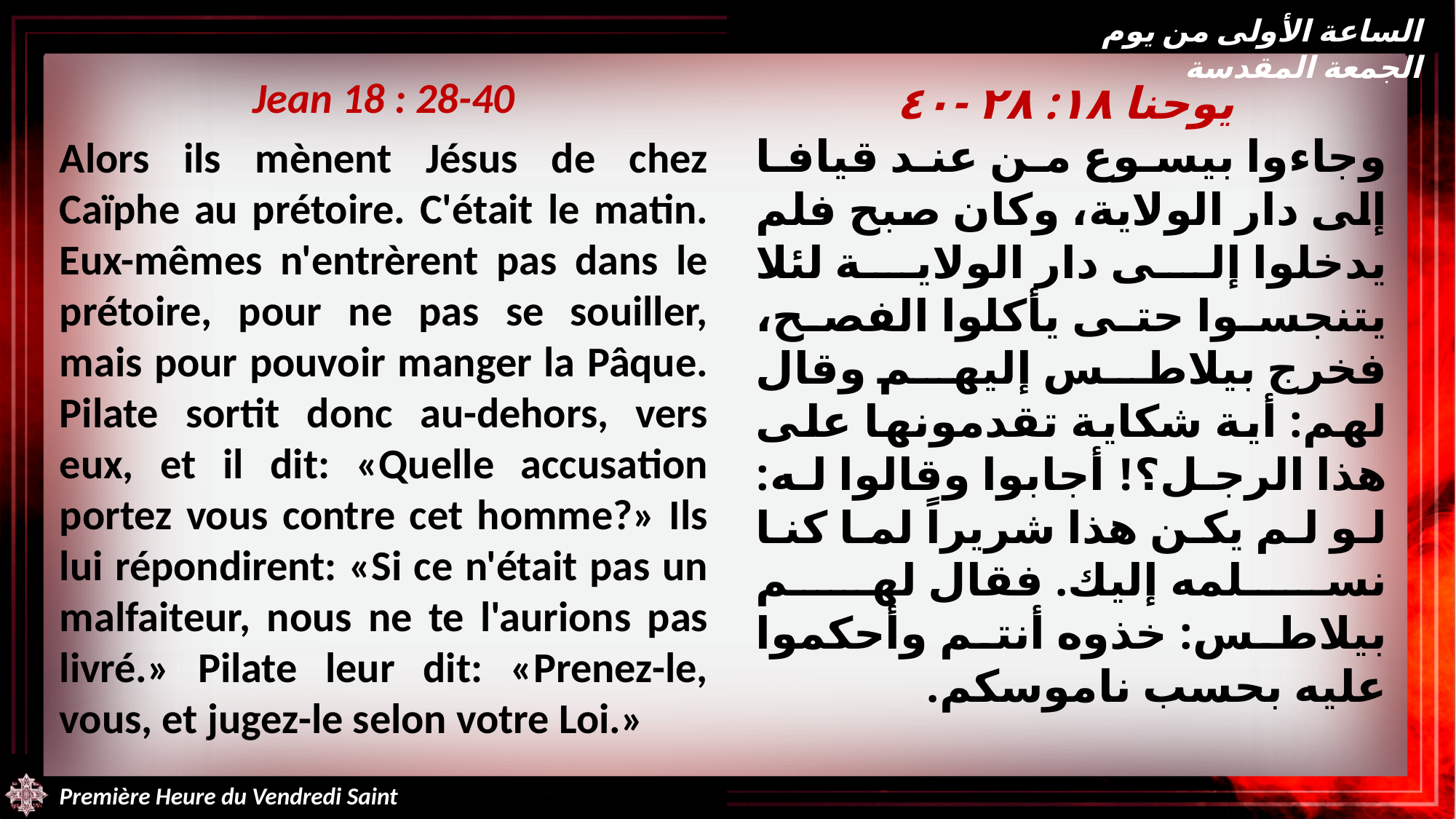

الساعة الأولى من يوم الجمعة المقدسة
Jean 18 : 28-40
Alors ils mènent Jésus de chez Caïphe au prétoire. C'était le matin. Eux-mêmes n'entrèrent pas dans le prétoire, pour ne pas se souiller, mais pour pouvoir manger la Pâque. Pilate sortit donc au-dehors, vers eux, et il dit: «Quelle accusation portez vous contre cet homme?» Ils lui répondirent: «Si ce n'était pas un malfaiteur, nous ne te l'aurions pas livré.» Pilate leur dit: «Prenez-le, vous, et jugez-le selon votre Loi.»
 يوحنا ١٨: ٢٨ -٤٠
وجاءوا بيسوع من عند قيافا إلى دار الولاية، وكان صبح فلم يدخلوا إلى دار الولاية لئلا يتنجسوا حتى يأكلوا الفصح، فخرج بيلاطس إليهم وقال لهم: أية شكاية تقدمونها على هذا الرجل؟! أجابوا وقالوا له: لو لم يكن هذا شريراً لما كنا نسلمه إليك. فقال لهم بيلاطس: خذوه أنتم وأحكموا عليه بحسب ناموسكم.
Première Heure du Vendredi Saint